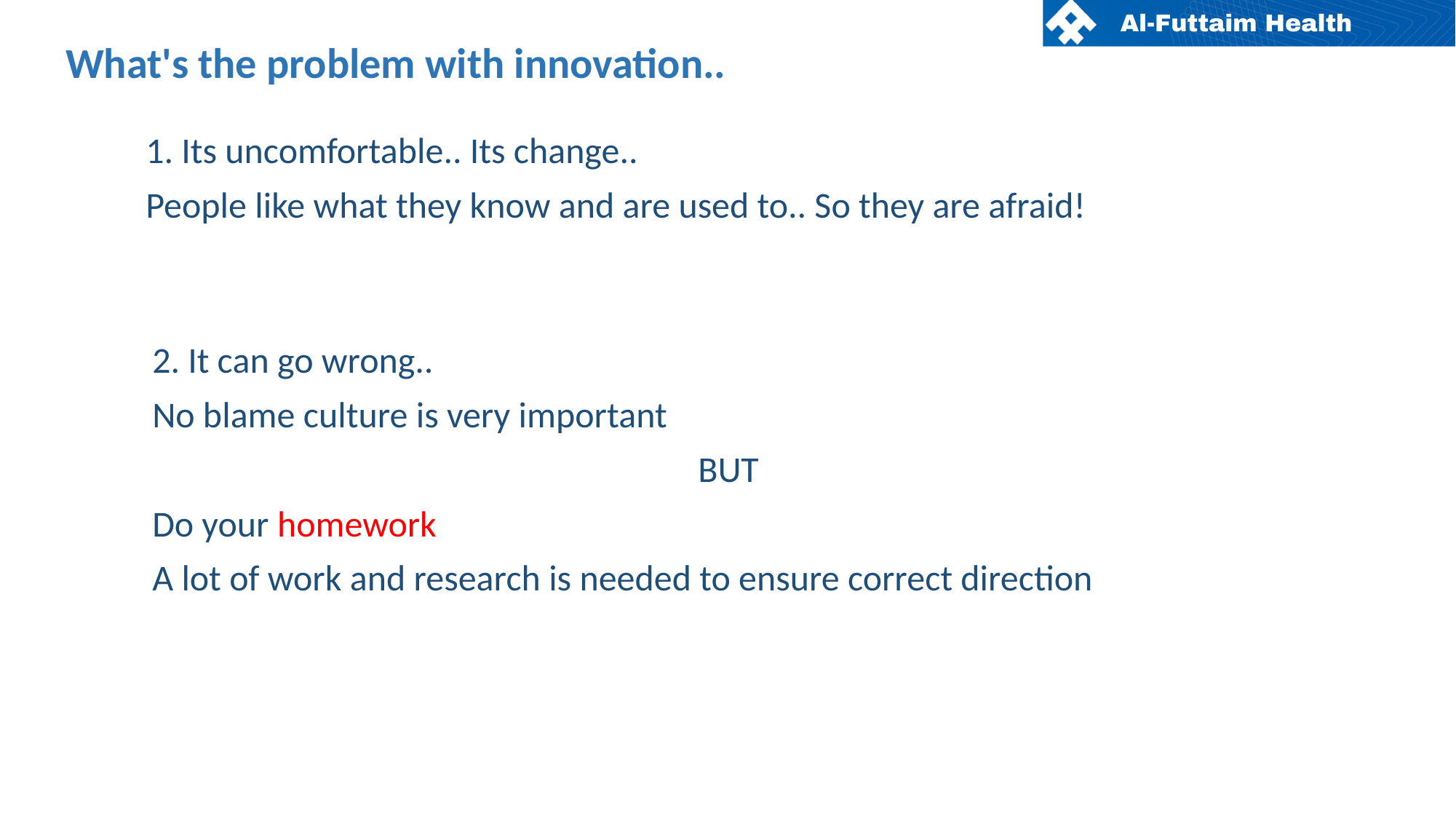

What's the problem with innovation..
1. Its uncomfortable.. Its change..
People like what they know and are used to.. So they are afraid!
2. It can go wrong..
No blame culture is very important
BUT
Do your homework
A lot of work and research is needed to ensure correct direction